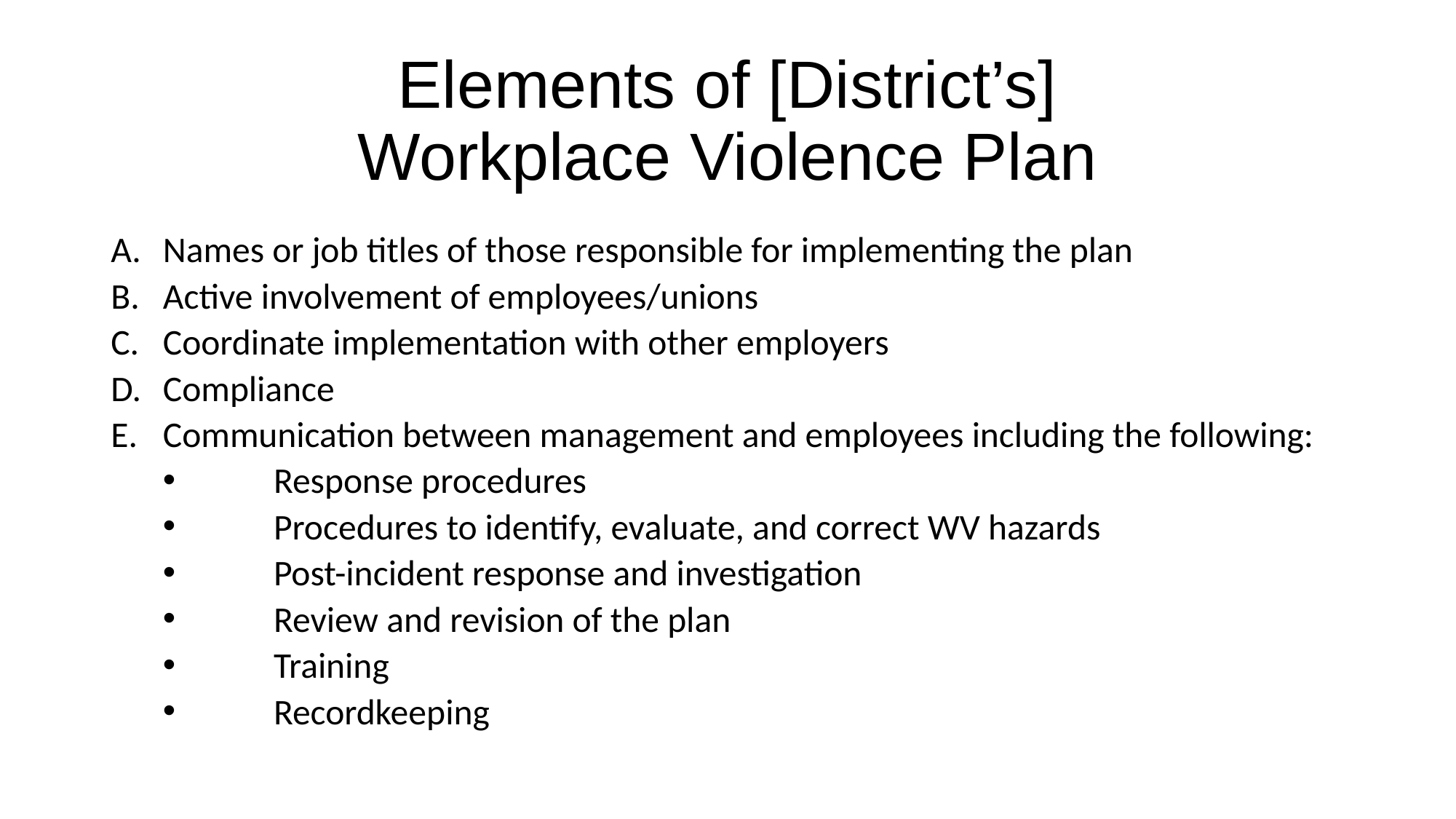

# Elements of [District’s] Workplace Violence Plan
Names or job titles of those responsible for implementing the plan
Active involvement of employees/unions
Coordinate implementation with other employers
Compliance
Communication between management and employees including the following:
	Response procedures
	Procedures to identify, evaluate, and correct WV hazards
	Post-incident response and investigation
	Review and revision of the plan
	Training
	Recordkeeping